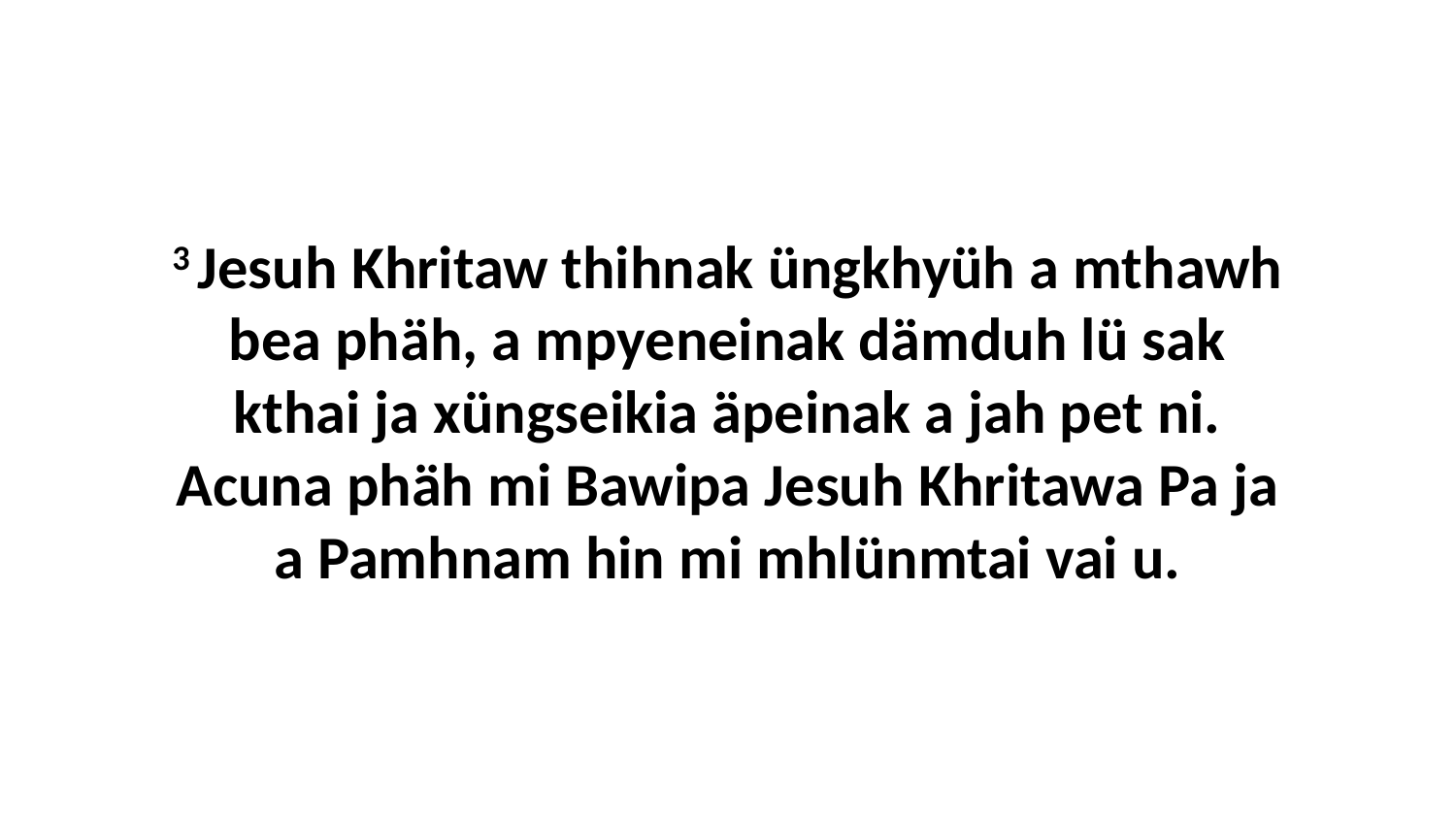

3 Jesuh Khritaw thihnak üngkhyüh a mthawh bea phäh, a mpyeneinak dämduh lü sak kthai ja xüngseikia äpeinak a jah pet ni. Acuna phäh mi Bawipa Jesuh Khritawa Pa ja a Pamhnam hin mi mhlünmtai vai u.